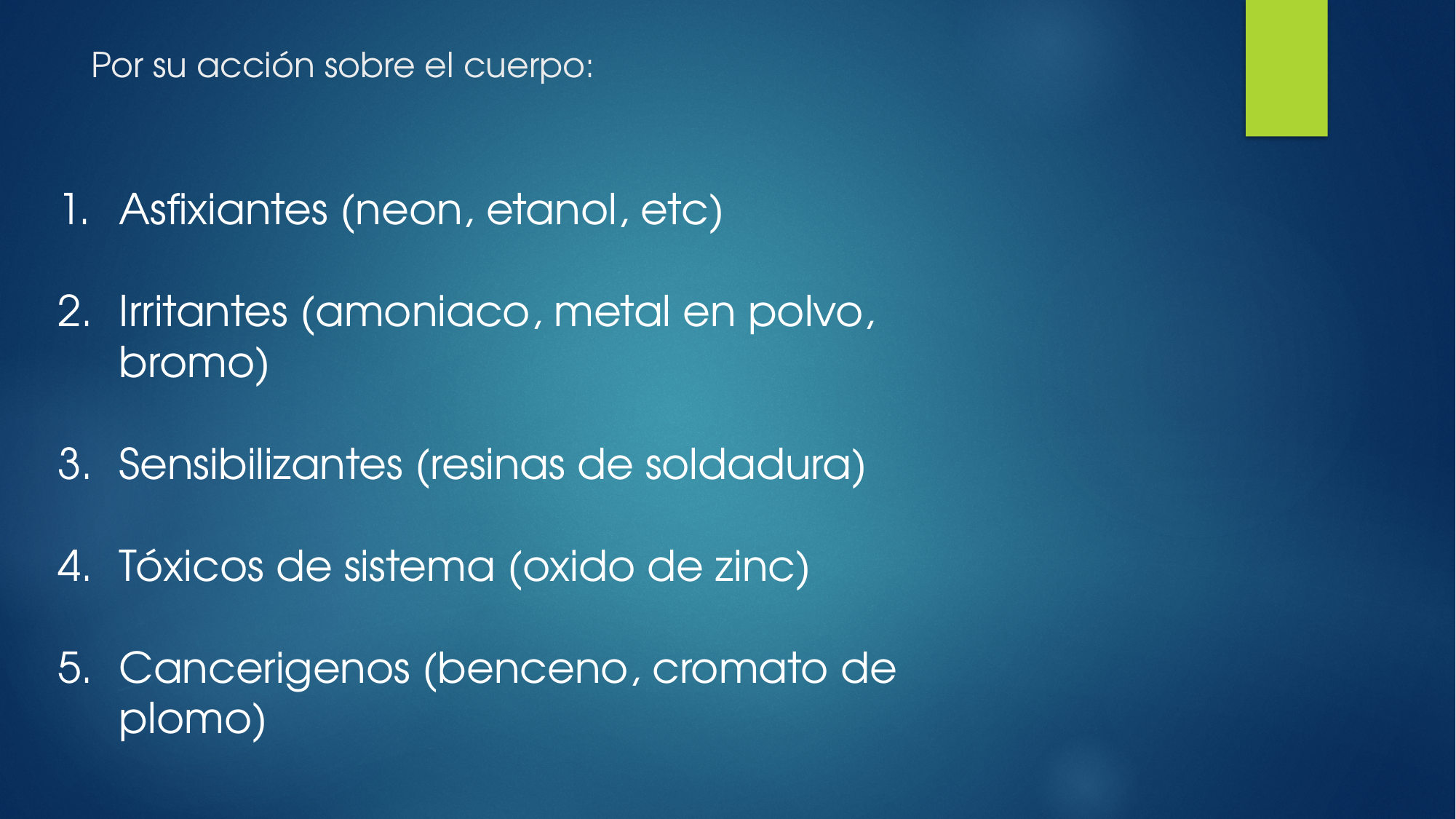

# Por su acción sobre el cuerpo:

Asfixiantes (neon, etanol, etc)

Irritantes (amoniaco, metal en polvo, bromo)

Sensibilizantes (resinas de soldadura)

Tóxicos de sistema (oxido de zinc)

Cancerigenos (benceno, cromato de plomo)